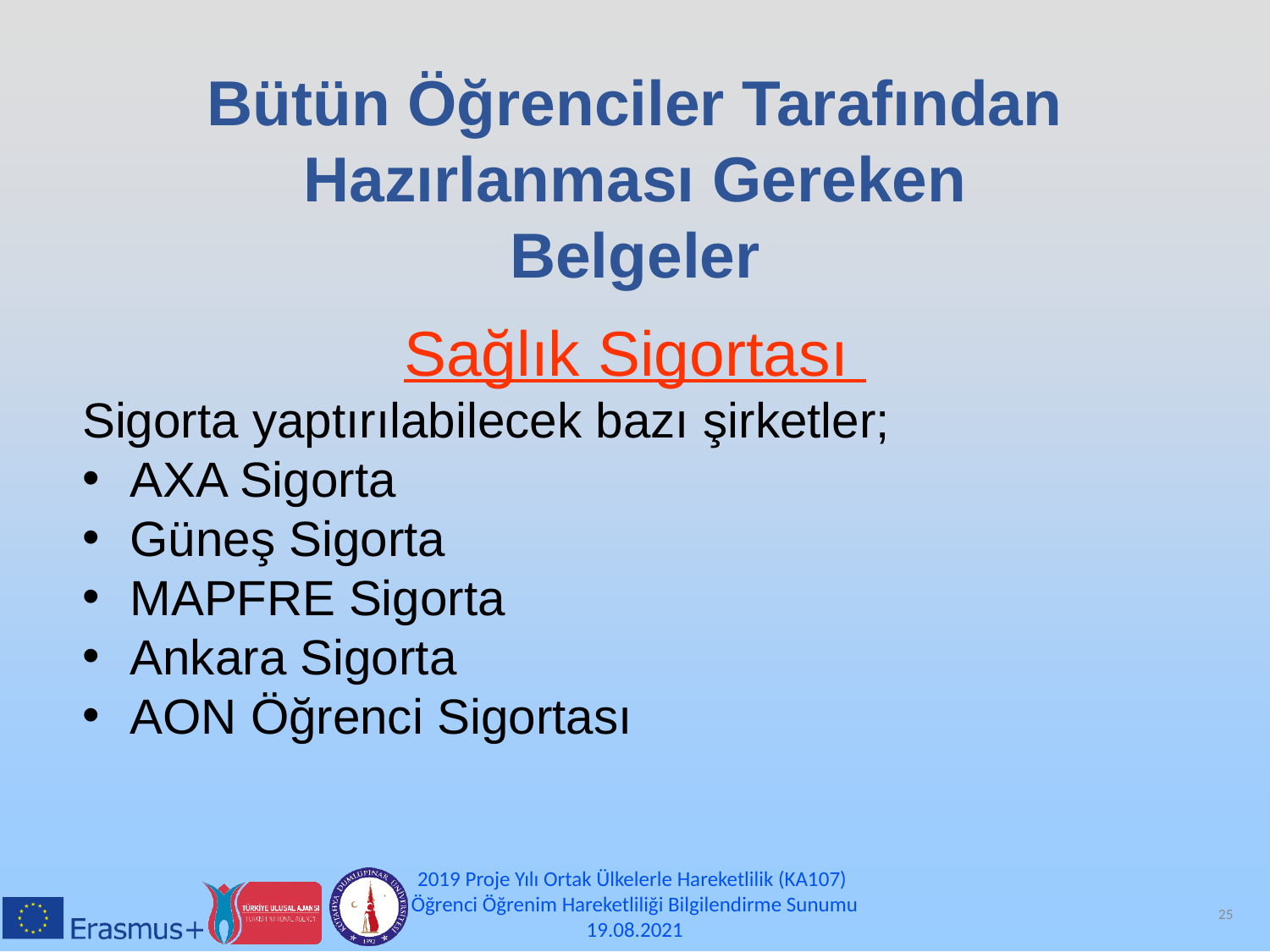

Bütün Öğrenciler Tarafından Hazırlanması Gereken Belgeler
Sağlık Sigortası
Sigorta yaptırılabilecek bazı şirketler;
AXA Sigorta
Güneş Sigorta
MAPFRE Sigorta
Ankara Sigorta
AON Öğrenci Sigortası

2019 Proje Yılı Ortak Ülkelerle Hareketlilik (KA107)
Öğrenci Öğrenim Hareketliliği Bilgilendirme Sunumu
19.08.2021
25